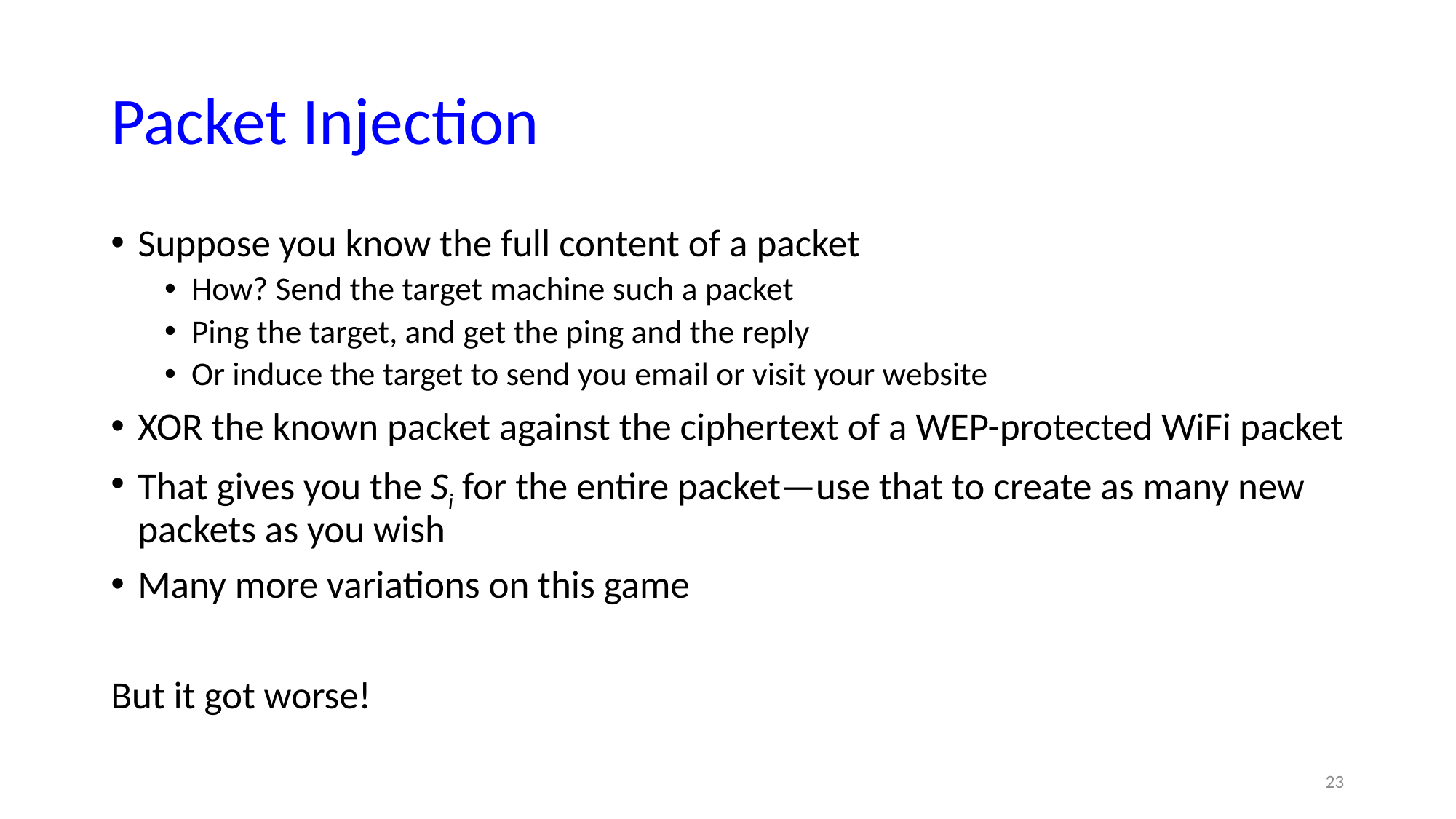

# Packet Injection
Suppose you know the full content of a packet
How? Send the target machine such a packet
Ping the target, and get the ping and the reply
Or induce the target to send you email or visit your website
XOR the known packet against the ciphertext of a WEP-protected WiFi packet
That gives you the Si for the entire packet—use that to create as many new packets as you wish
Many more variations on this game

But it got worse!

23